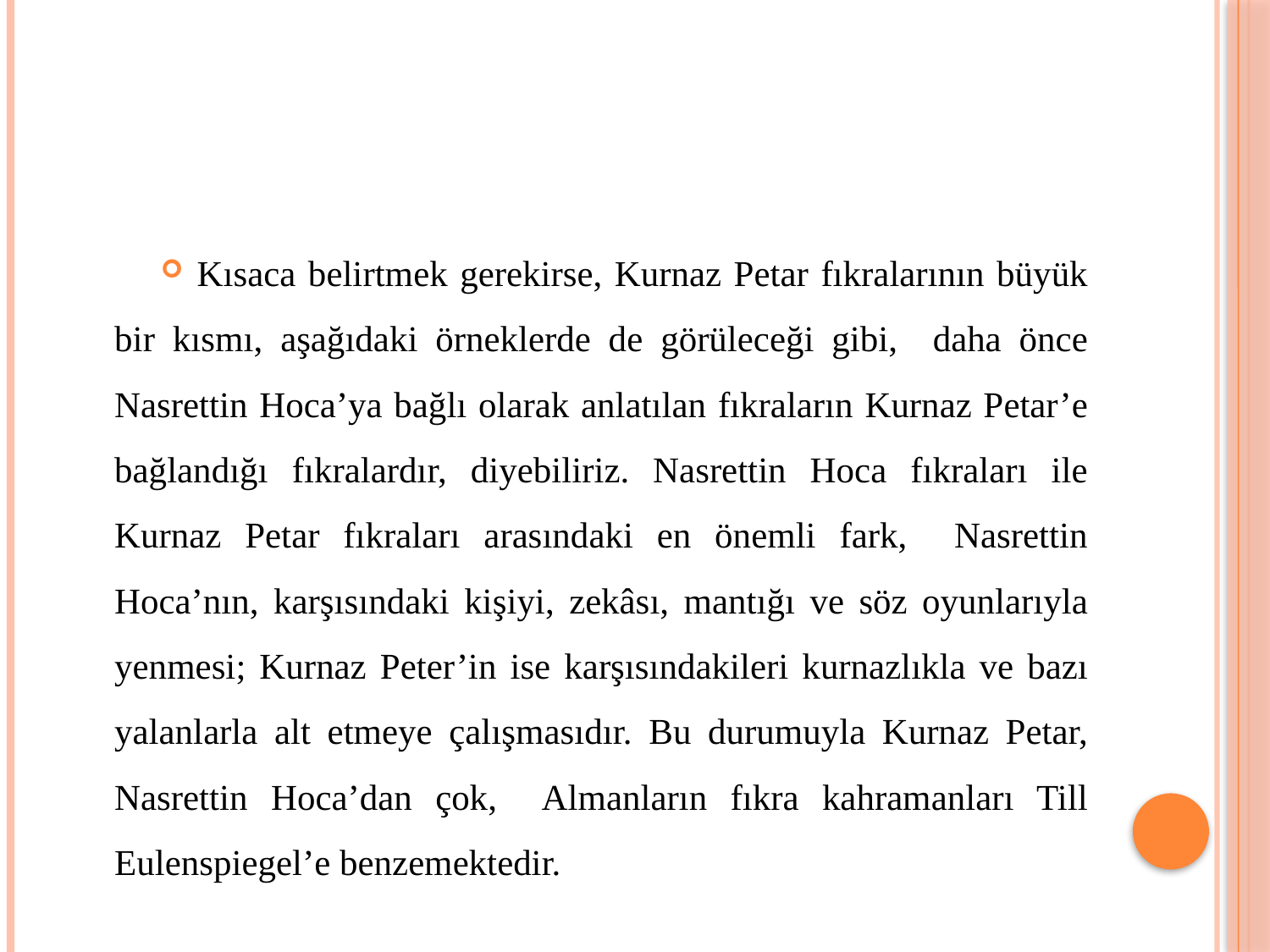

Kısaca belirtmek gerekirse, Kurnaz Petar fıkralarının büyük bir kısmı, aşağıdaki örneklerde de görüleceği gibi,  daha önce Nasrettin Hoca’ya bağlı olarak anlatılan fıkraların Kurnaz Petar’e bağlandığı fıkralardır, diyebiliriz. Nasrettin Hoca fıkraları ile Kurnaz Petar fıkraları arasındaki en önemli fark,  Nasrettin Hoca’nın, karşısındaki kişiyi, zekâsı, mantığı ve söz oyunlarıyla yenmesi; Kurnaz Peter’in ise karşısındakileri kurnazlıkla ve bazı yalanlarla alt etmeye çalışmasıdır. Bu durumuyla Kurnaz Petar, Nasrettin Hoca’dan çok,  Almanların fıkra kahramanları Till Eulenspiegel’e benzemektedir.